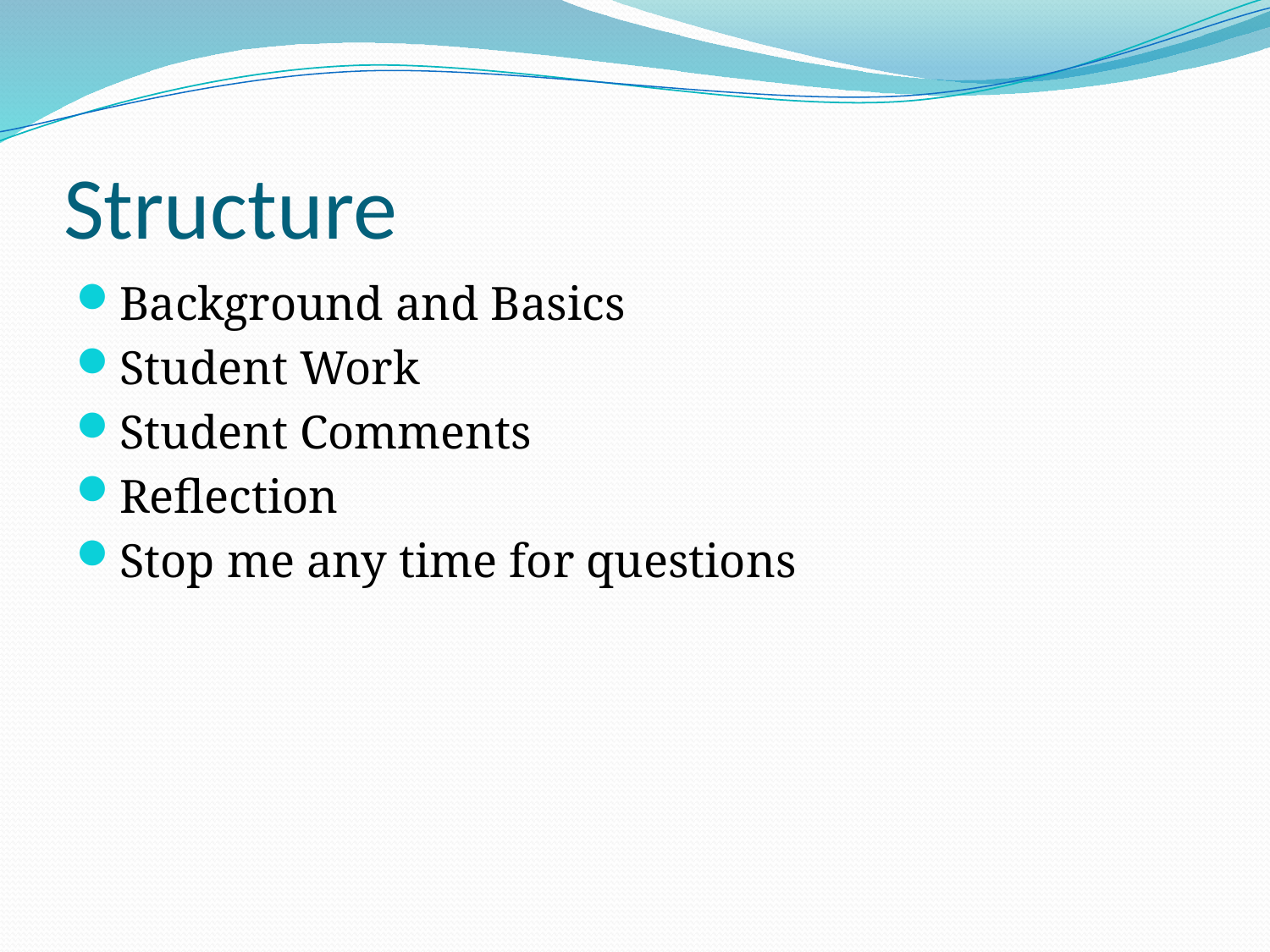

# Structure
Background and Basics
Student Work
Student Comments
Reflection
Stop me any time for questions